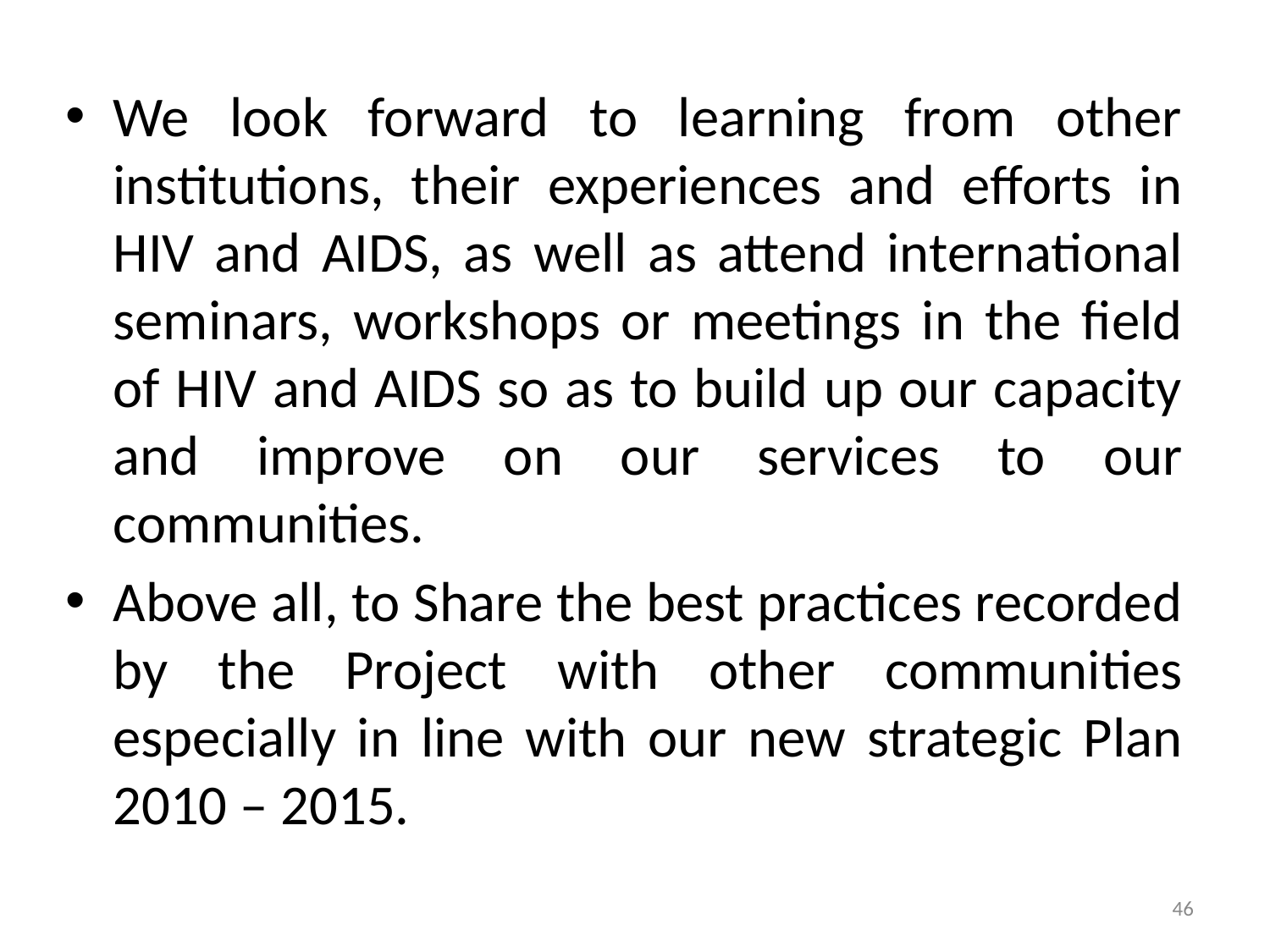

We look forward to learning from other institutions, their experiences and efforts in HIV and AIDS, as well as attend international seminars, workshops or meetings in the field of HIV and AIDS so as to build up our capacity and improve on our services to our communities.
Above all, to Share the best practices recorded by the Project with other communities especially in line with our new strategic Plan 2010 – 2015.
46